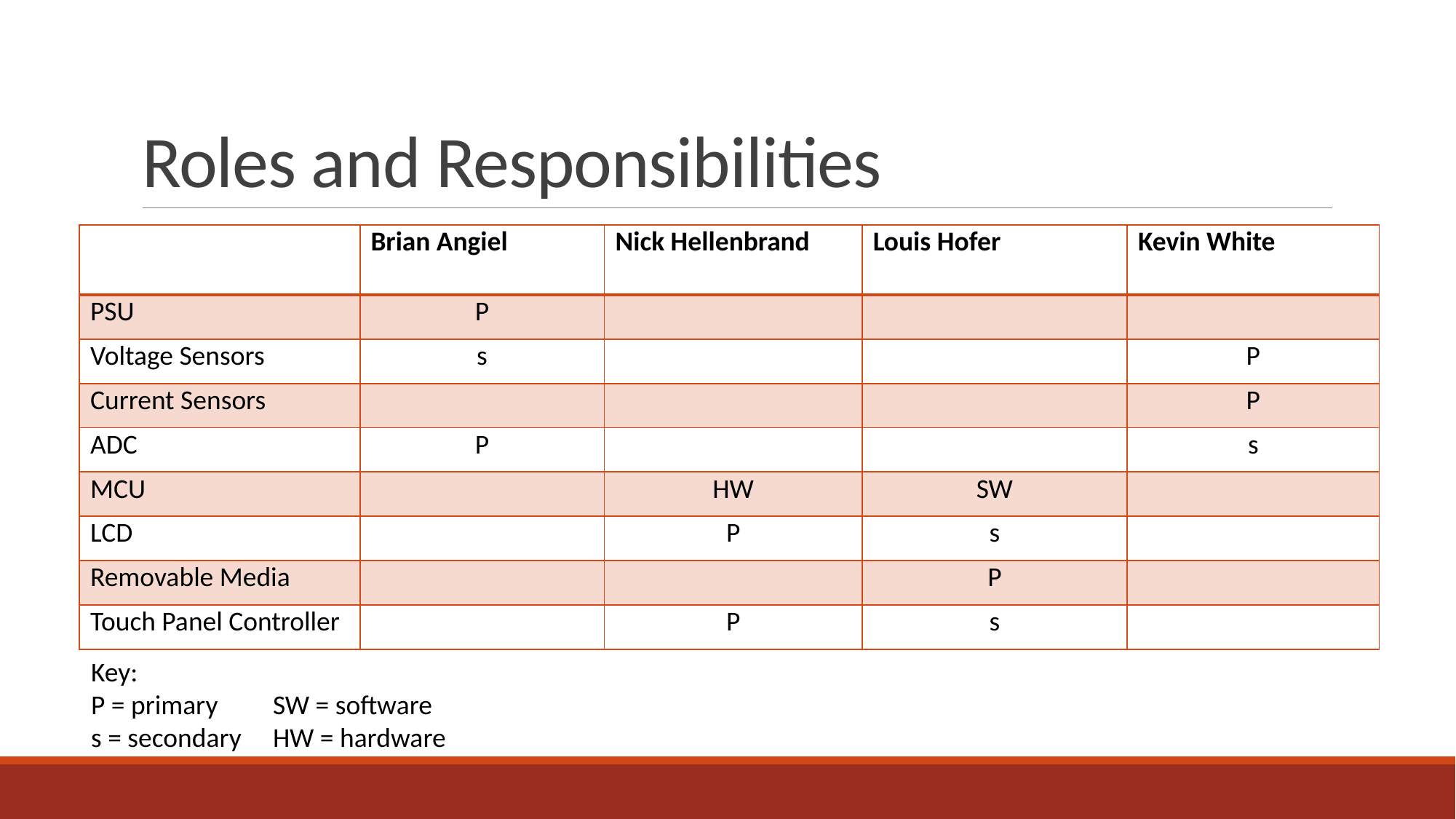

# Roles and Responsibilities
|  | Brian Angiel | Nick Hellenbrand | Louis Hofer | Kevin White |
| --- | --- | --- | --- | --- |
| PSU | P |  |  |  |
| Voltage Sensors | s |  |  | P |
| Current Sensors |  |  |  | P |
| ADC | P |  |  | s |
| MCU |  | HW | SW |  |
| LCD |  | P | s |  |
| Removable Media |  |  | P |  |
| Touch Panel Controller |  | P | s |  |
Key:
P = primary
s = secondary

SW = software
HW = hardware